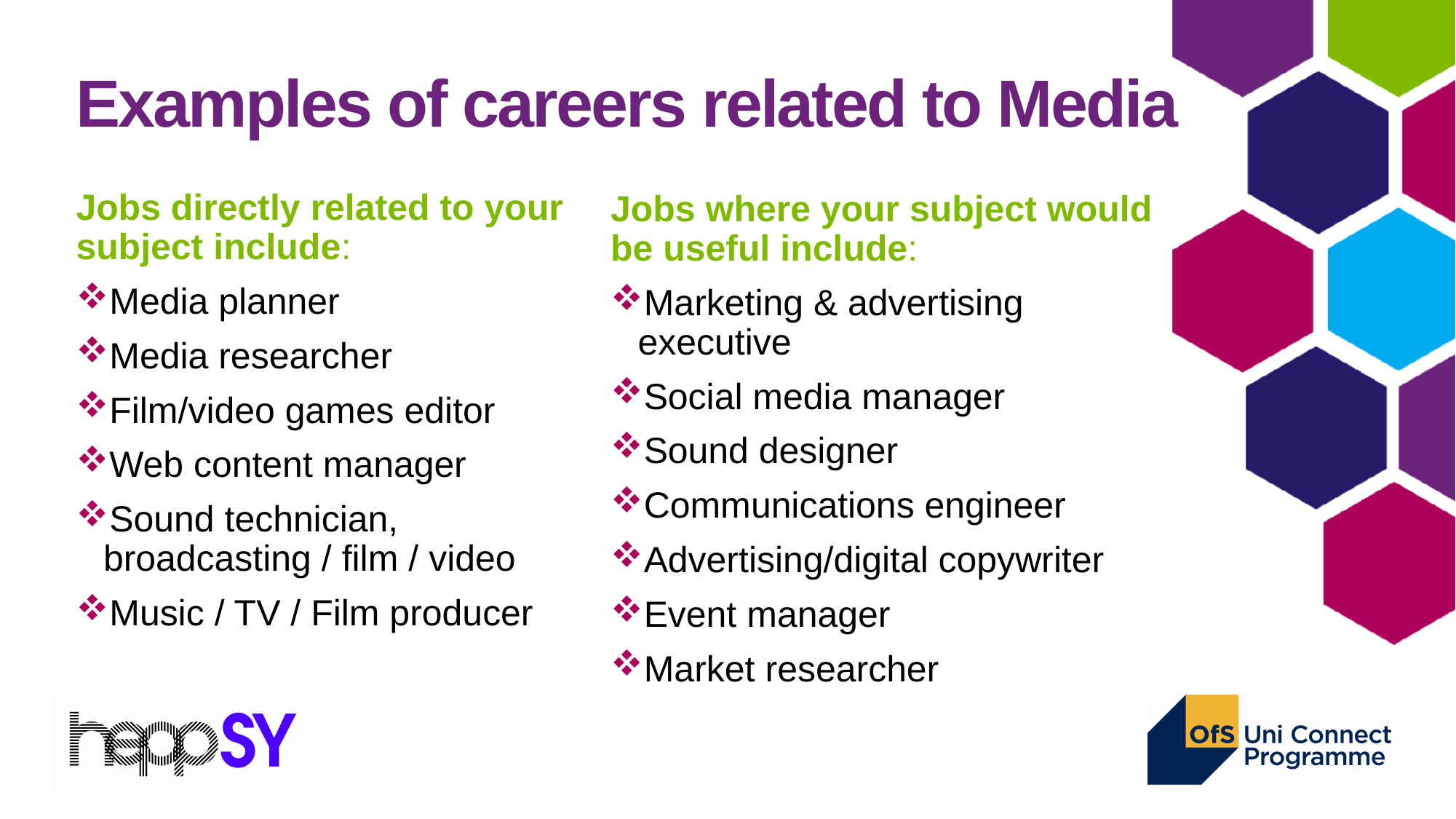

# Examples of careers related to Media
Jobs directly related to your subject include:
Media planner
Media researcher
Film/video games editor
Web content manager
Sound technician, broadcasting / film / video
Music / TV / Film producer

Jobs where your subject would be useful include:
Marketing & advertising executive
Social media manager
Sound designer
Communications engineer
Advertising/digital copywriter
Event manager
Market researcher